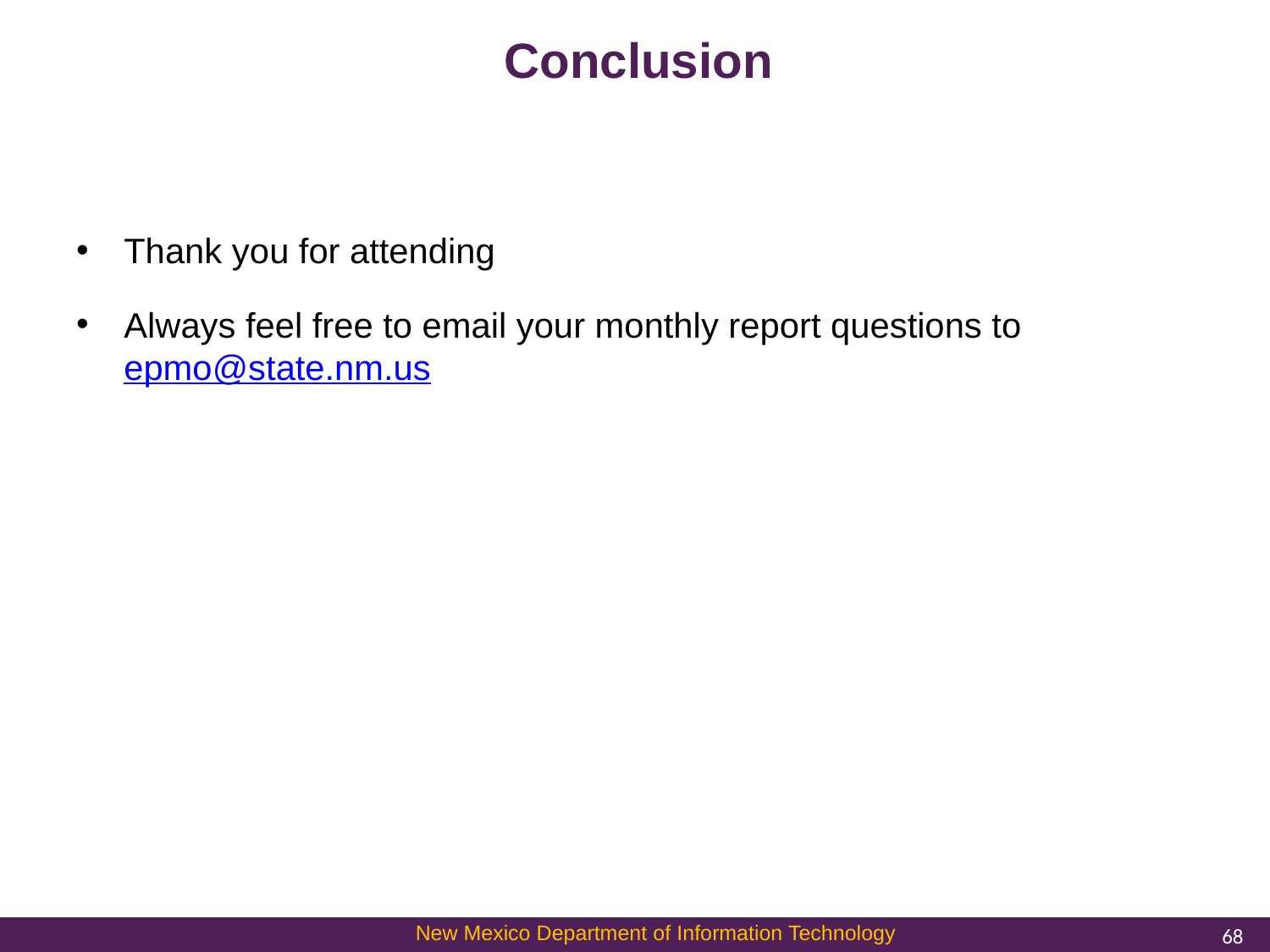

# Conclusion
Thank you for attending
Always feel free to email your monthly report questions to epmo@state.nm.us

68